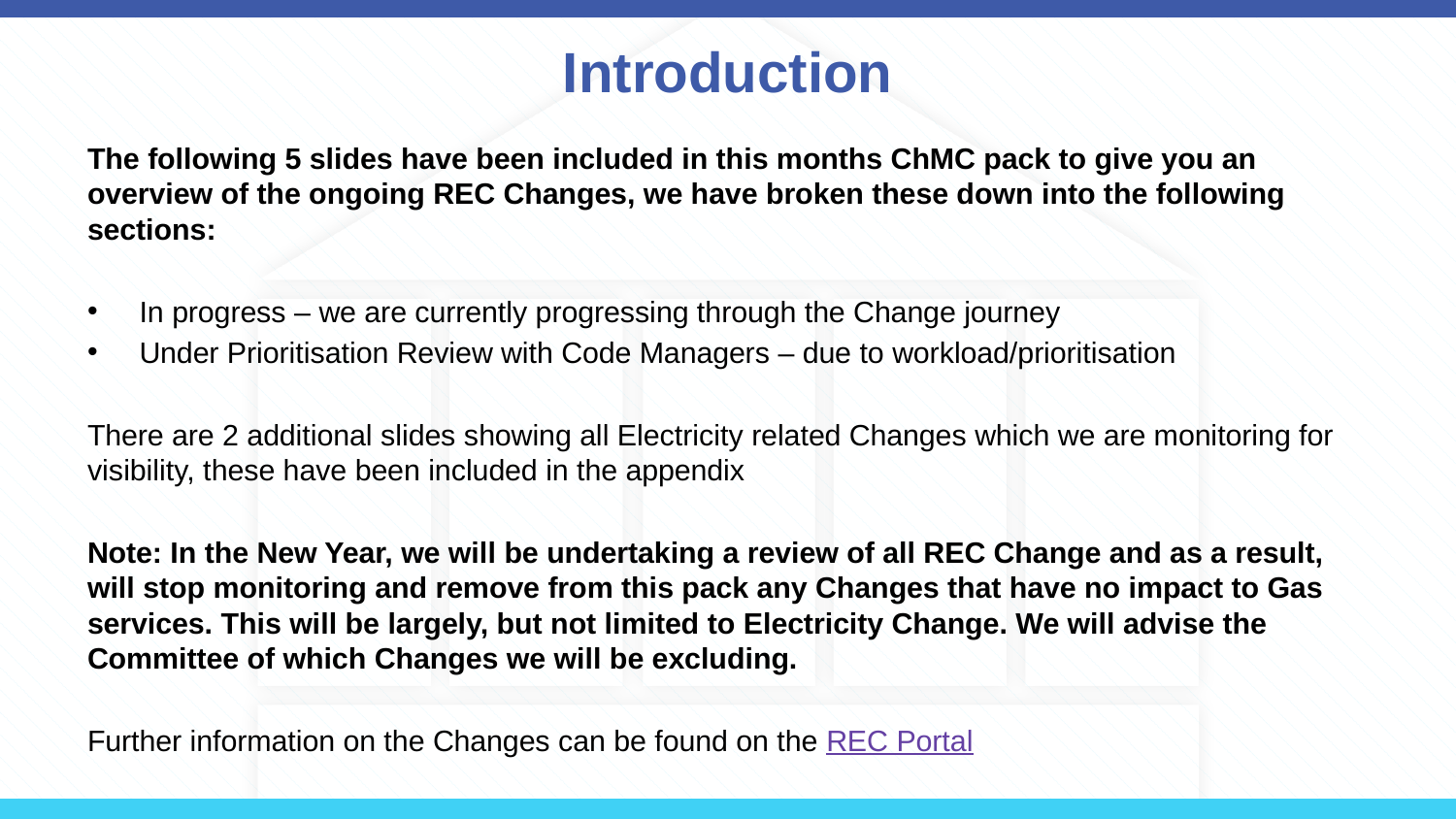

# Introduction
The following 5 slides have been included in this months ChMC pack to give you an overview of the ongoing REC Changes, we have broken these down into the following sections:

In progress – we are currently progressing through the Change journey
Under Prioritisation Review with Code Managers – due to workload/prioritisation

There are 2 additional slides showing all Electricity related Changes which we are monitoring for visibility, these have been included in the appendix

Note: In the New Year, we will be undertaking a review of all REC Change and as a result, will stop monitoring and remove from this pack any Changes that have no impact to Gas services. This will be largely, but not limited to Electricity Change. We will advise the Committee of which Changes we will be excluding.

Further information on the Changes can be found on the REC Portal